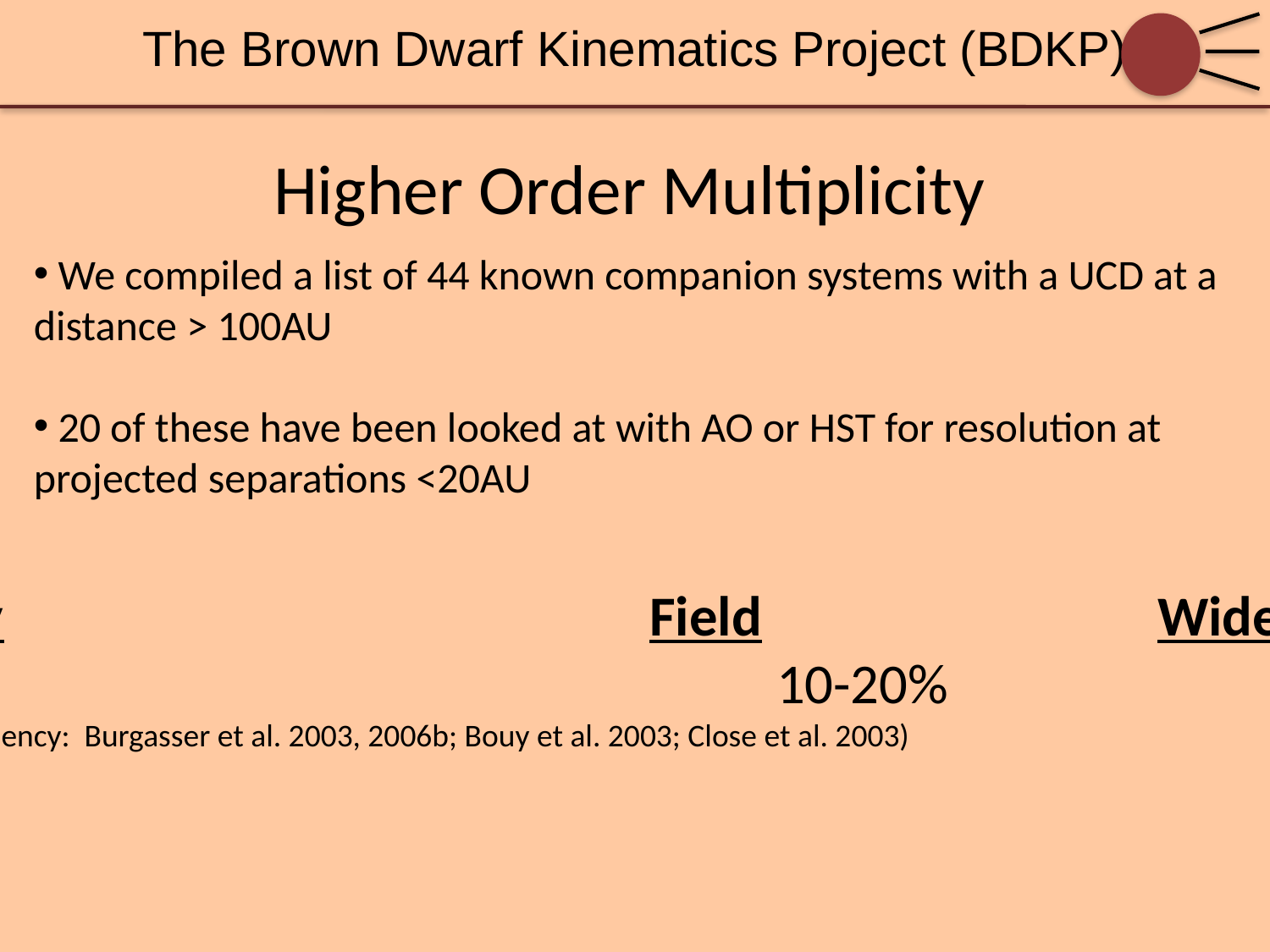

The Brown Dwarf Kinematics Project (BDKP)

Higher Order Multiplicity
 We compiled a list of 44 known companion systems with a UCD at a distance > 100AU

 20 of these have been looked at with AO or HST for resolution at projected separations <20AU

Frequency						Field				Wide-Field
Binary							10-20%			50+/-11%
(Ref for Field frequency:  Burgasser et al. 2003, 2006b; Bouy et al. 2003; Close et al. 2003)